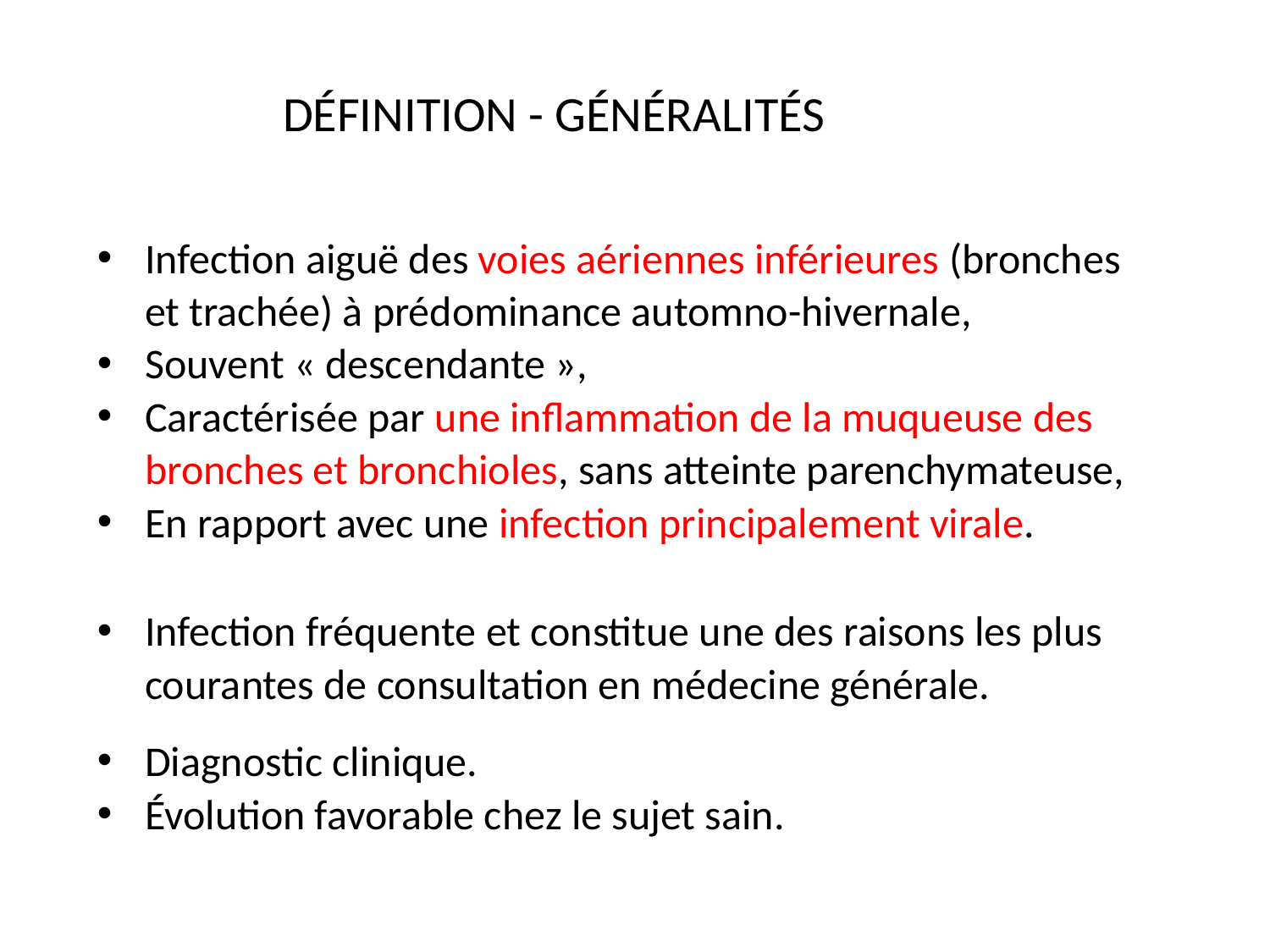

DÉFINITION - GÉNÉRALITÉS
Infection aiguë des voies aériennes inférieures (bronches et trachée) à prédominance automno-hivernale,
Souvent « descendante »,
Caractérisée par une inflammation de la muqueuse des bronches et bronchioles, sans atteinte parenchymateuse,
En rapport avec une infection principalement virale.
Infection fréquente et constitue une des raisons les plus courantes de consultation en médecine générale.
Diagnostic clinique.
Évolution favorable chez le sujet sain.